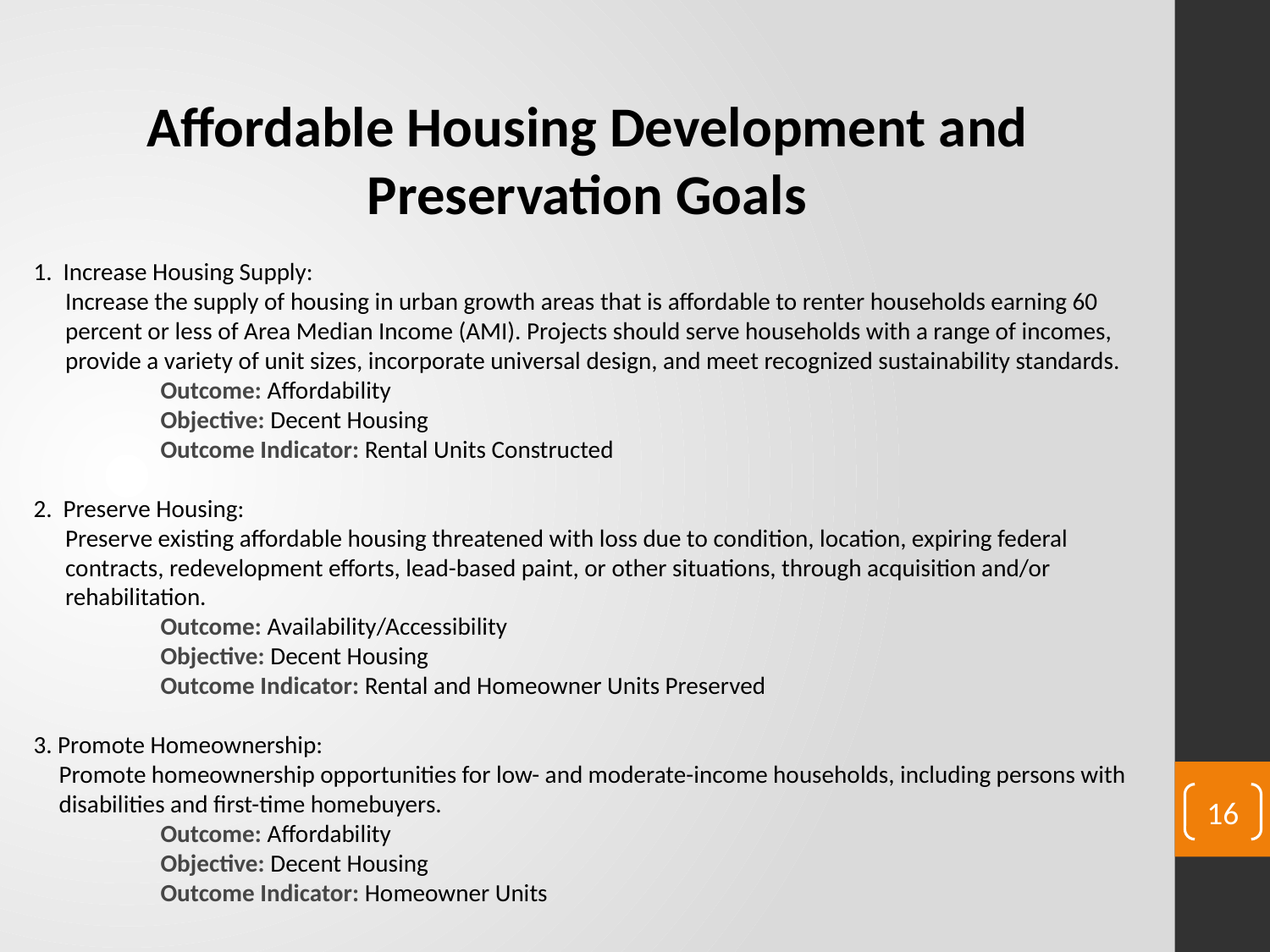

Affordable Housing Development and Preservation Goals

1.  Increase Housing Supply:
Increase the supply of housing in urban growth areas that is affordable to renter households earning 60 percent or less of Area Median Income (AMI). Projects should serve households with a range of incomes, provide a variety of unit sizes, incorporate universal design, and meet recognized sustainability standards.
	Outcome: Affordability
	Objective: Decent Housing
	Outcome Indicator: Rental Units Constructed

2.  Preserve Housing:
Preserve existing affordable housing threatened with loss due to condition, location, expiring federal contracts, redevelopment efforts, lead-based paint, or other situations, through acquisition and/or rehabilitation.
Outcome: Availability/Accessibility
Objective: Decent Housing
Outcome Indicator: Rental and Homeowner Units Preserved

3. Promote Homeownership:
Promote homeownership opportunities for low- and moderate-income households, including persons with disabilities and first-time homebuyers.
Outcome: Affordability
Objective: Decent Housing
Outcome Indicator: Homeowner Units
16